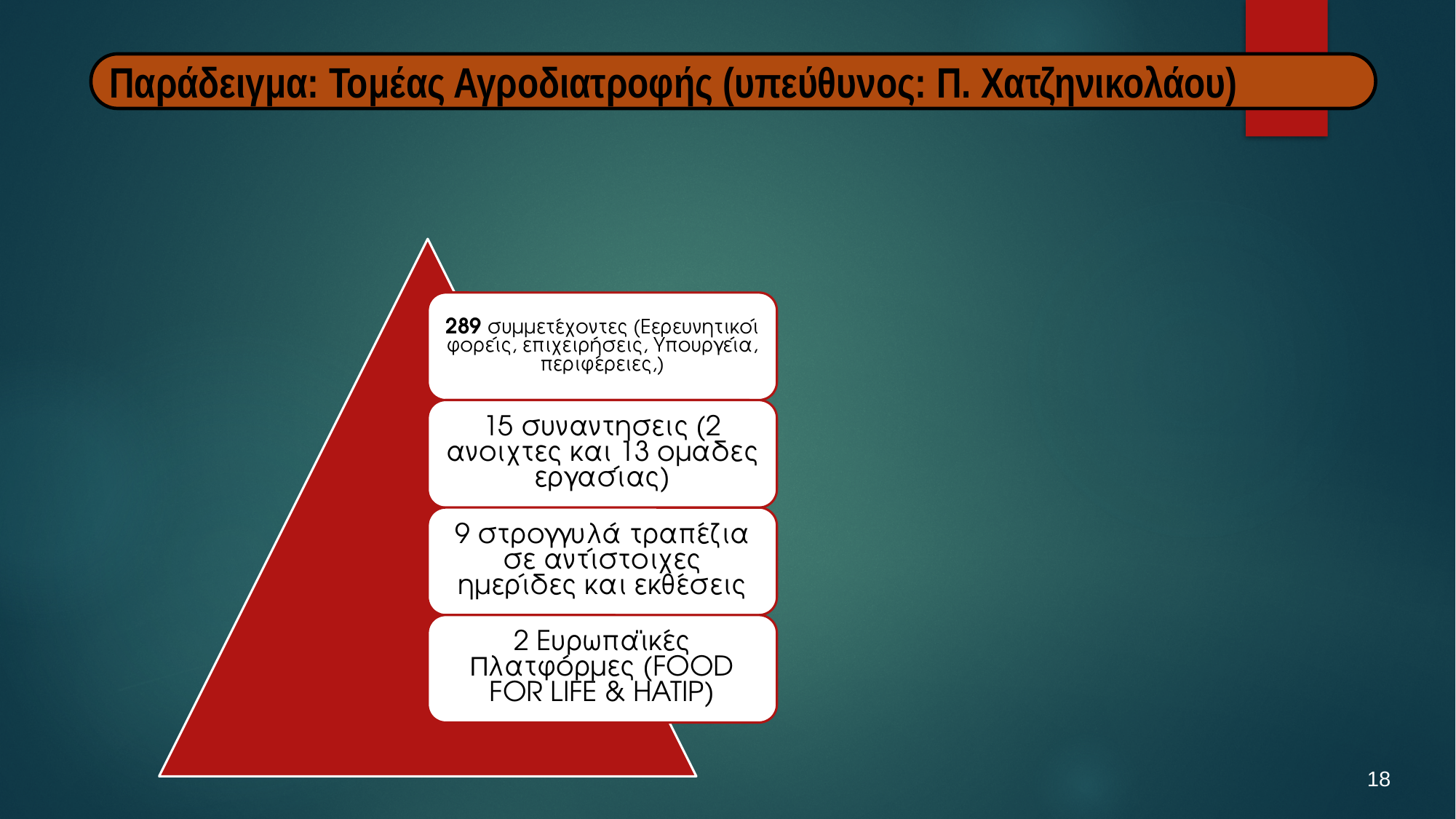

Παράδειγμα: Τομέας Αγροδιατροφής (υπεύθυνος: Π. Χατζηνικολάου)
289 συμμετέχοντες (Eερευνητικοί φορείς, επιχειρήσεις, Υπουργεία, περιφέρειες,)
15 συναντησεις (2 ανοιχτες και 13 ομαδες εργασίας)
9 στρογγυλά τραπέζια σε αντίστοιχες ημερίδες και εκθέσεις
2 Ευρωπαϊκές Πλατφόρμες (FOOD FOR LIFE & HATIP)
18